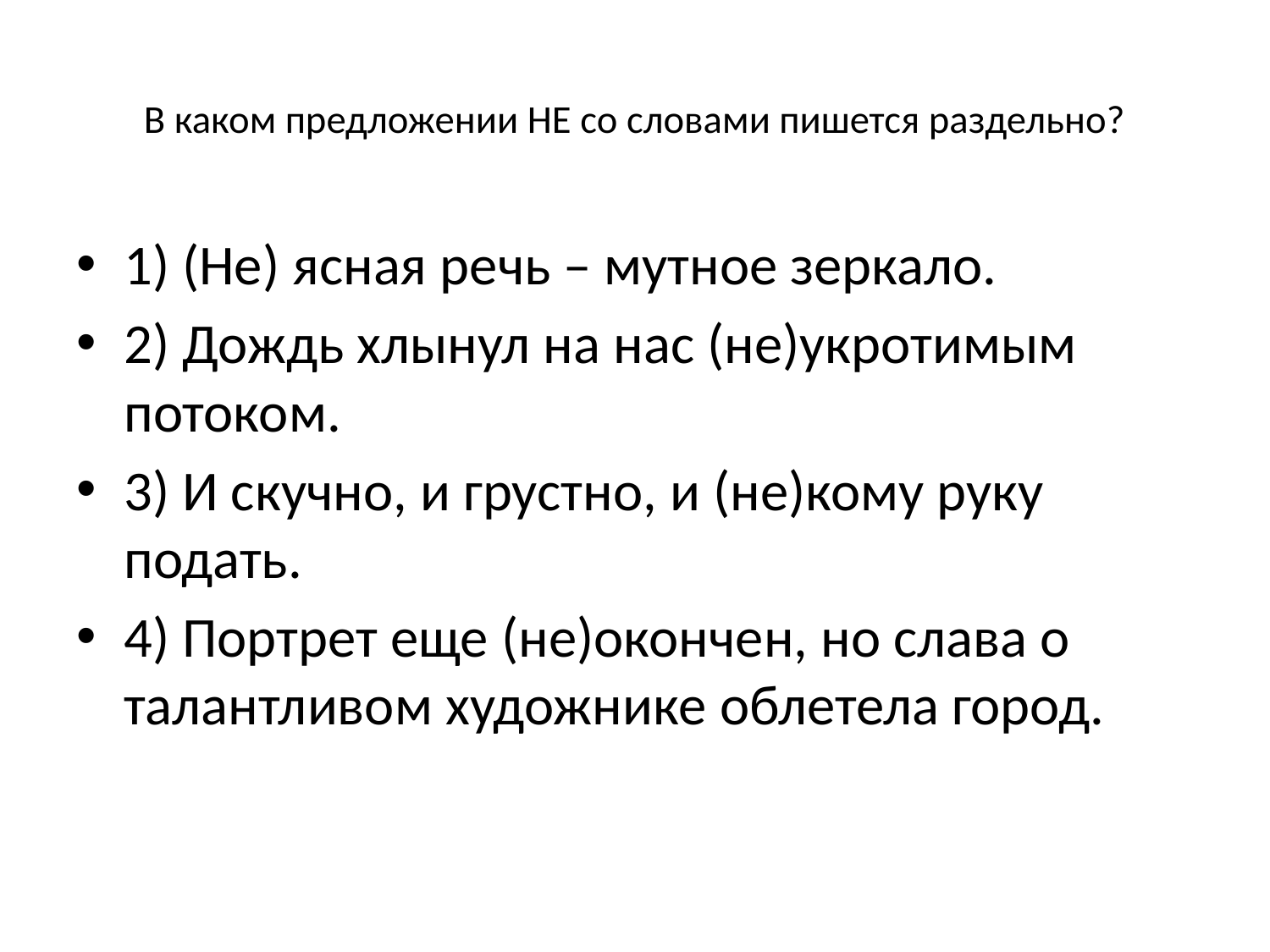

# В каком предложении НЕ со словами пишется раздельно?
1) (Не) ясная речь – мутное зеркало.
2) Дождь хлынул на нас (не)укротимым потоком.
3) И скучно, и грустно, и (не)кому руку подать.
4) Портрет еще (не)окончен, но слава о талантливом художнике облетела город.